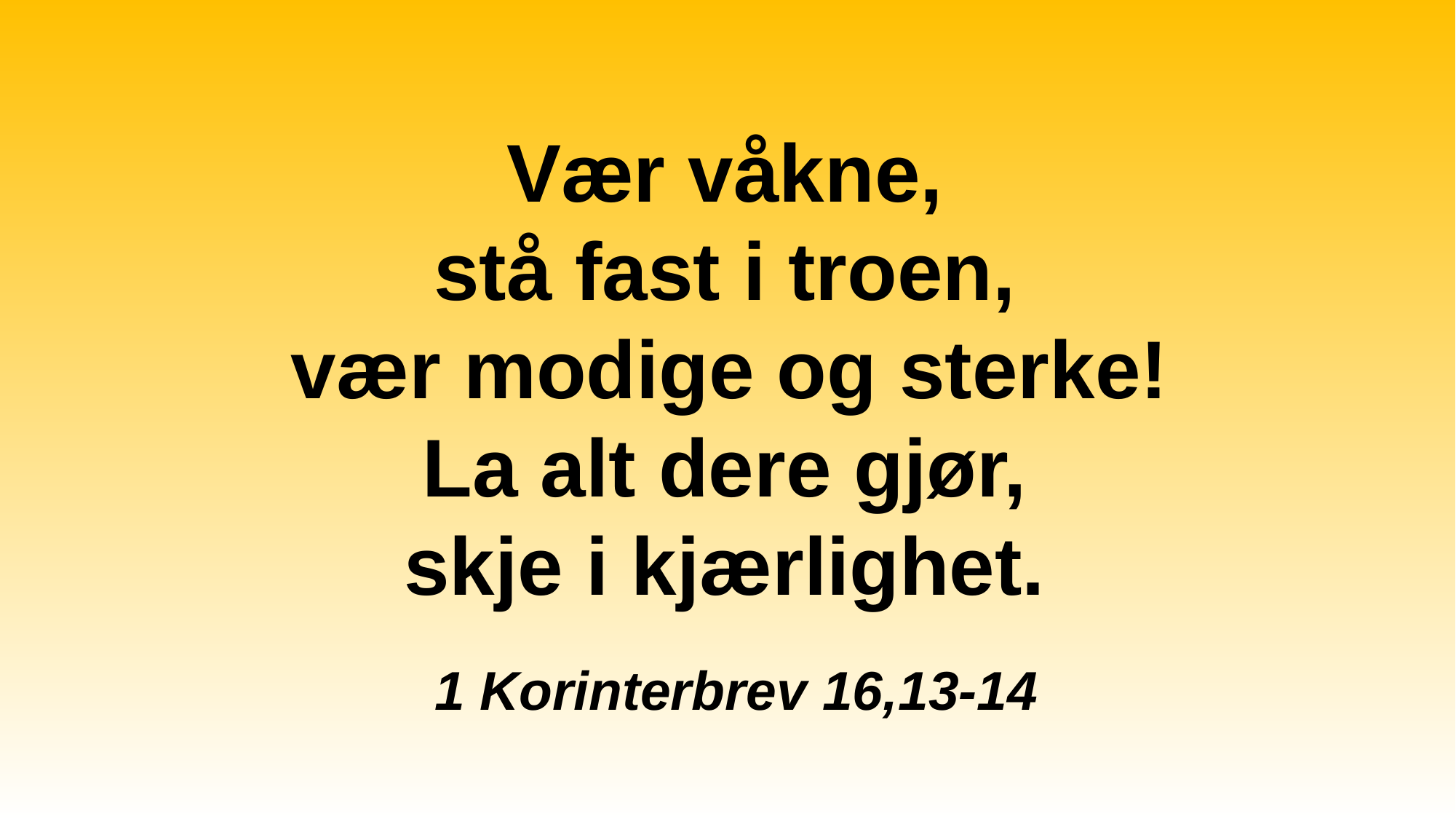

Vær våkne,
stå fast i troen,
vær modige og sterke!
La alt dere gjør,
skje i kjærlighet.
1 Korinterbrev 16,13-14